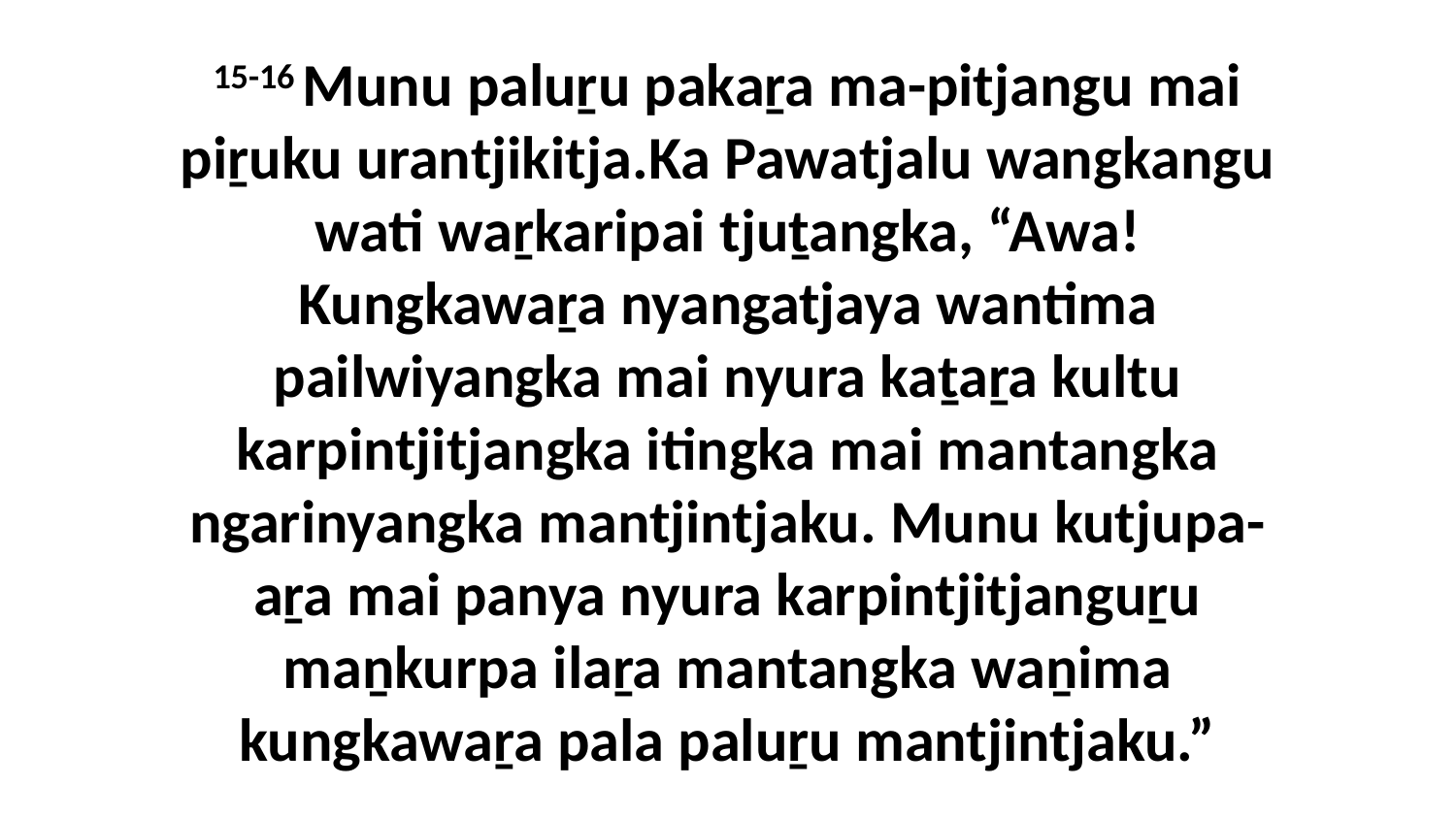

15-16 Munu paluṟu pakaṟa ma-pitjangu mai piṟuku urantjikitja.Ka Pawatjalu wangkangu wati waṟkaripai tjuṯangka, “Awa! Kungkawaṟa nyangatjaya wantima pailwiyangka mai nyura kaṯaṟa kultu karpintjitjangka itingka mai mantangka ngarinyangka mantjintjaku. Munu kutjupa-aṟa mai panya nyura karpintjitjanguṟu maṉkurpa ilaṟa mantangka waṉima kungkawaṟa pala paluṟu mantjintjaku.”